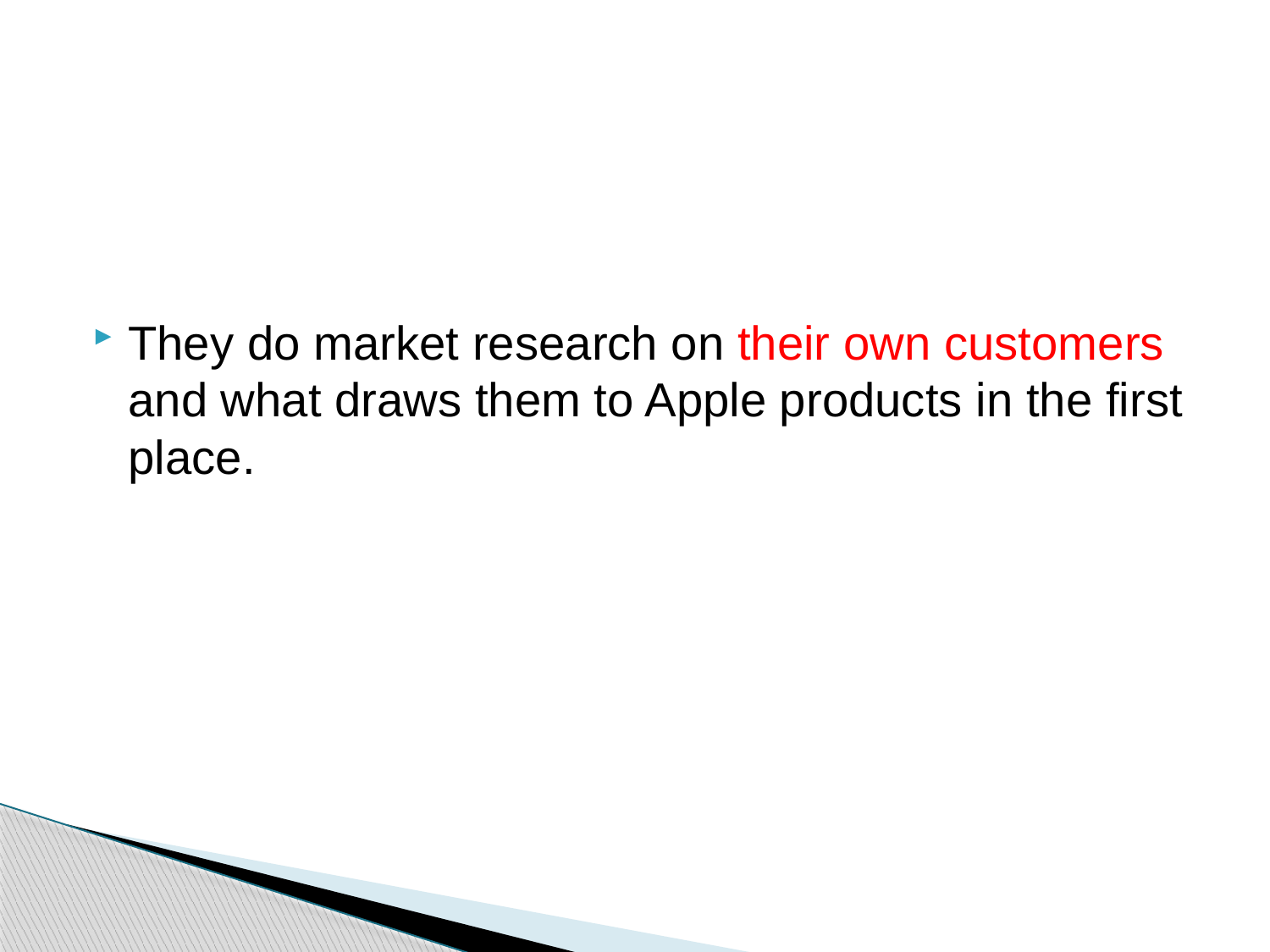

They do market research on their own customers and what draws them to Apple products in the first place.